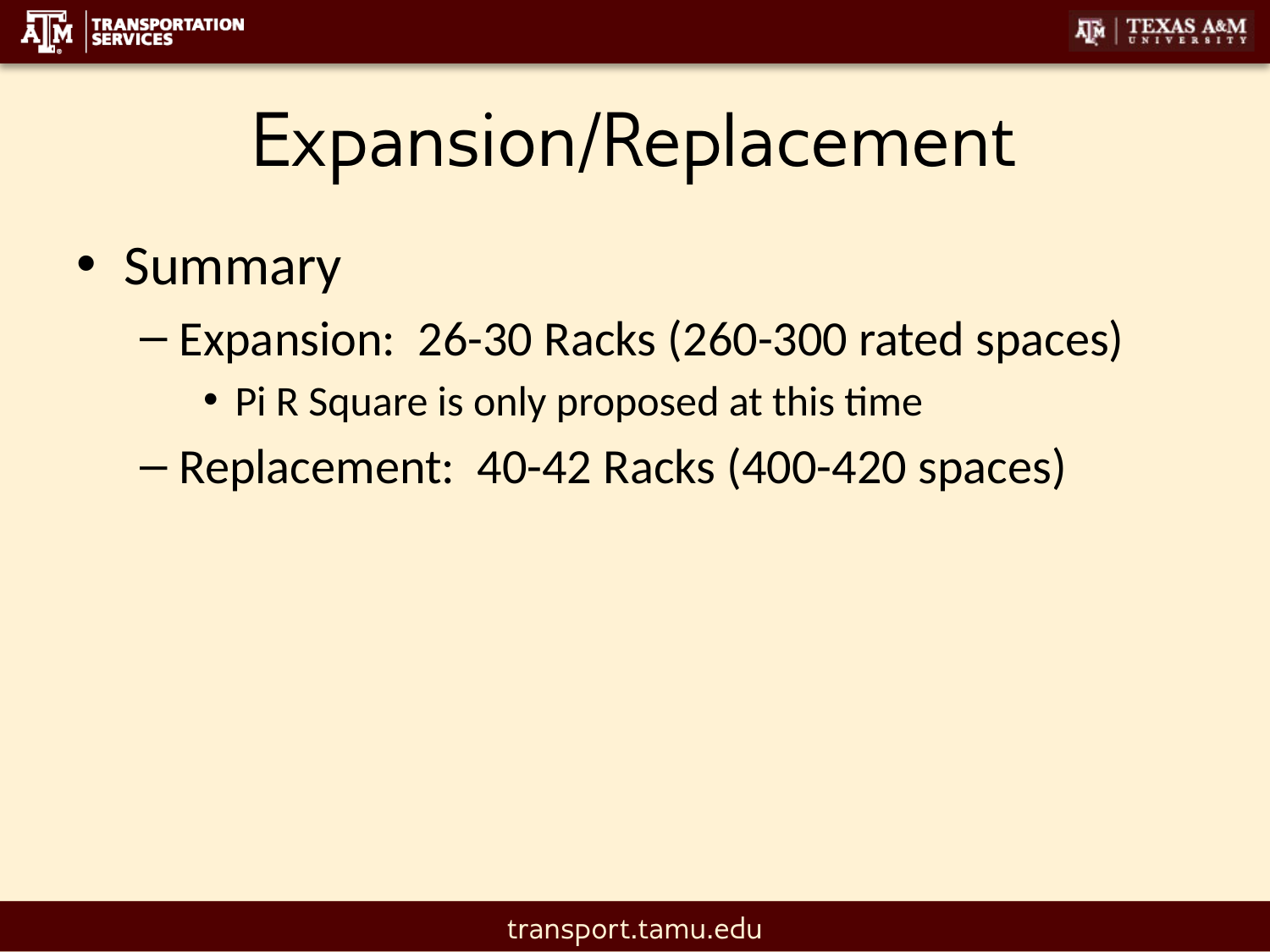

# Expansion/Replacement
Summary
Expansion:  26-30 Racks (260-300 rated spaces)
Pi R Square is only proposed at this time
Replacement:  40-42 Racks (400-420 spaces)